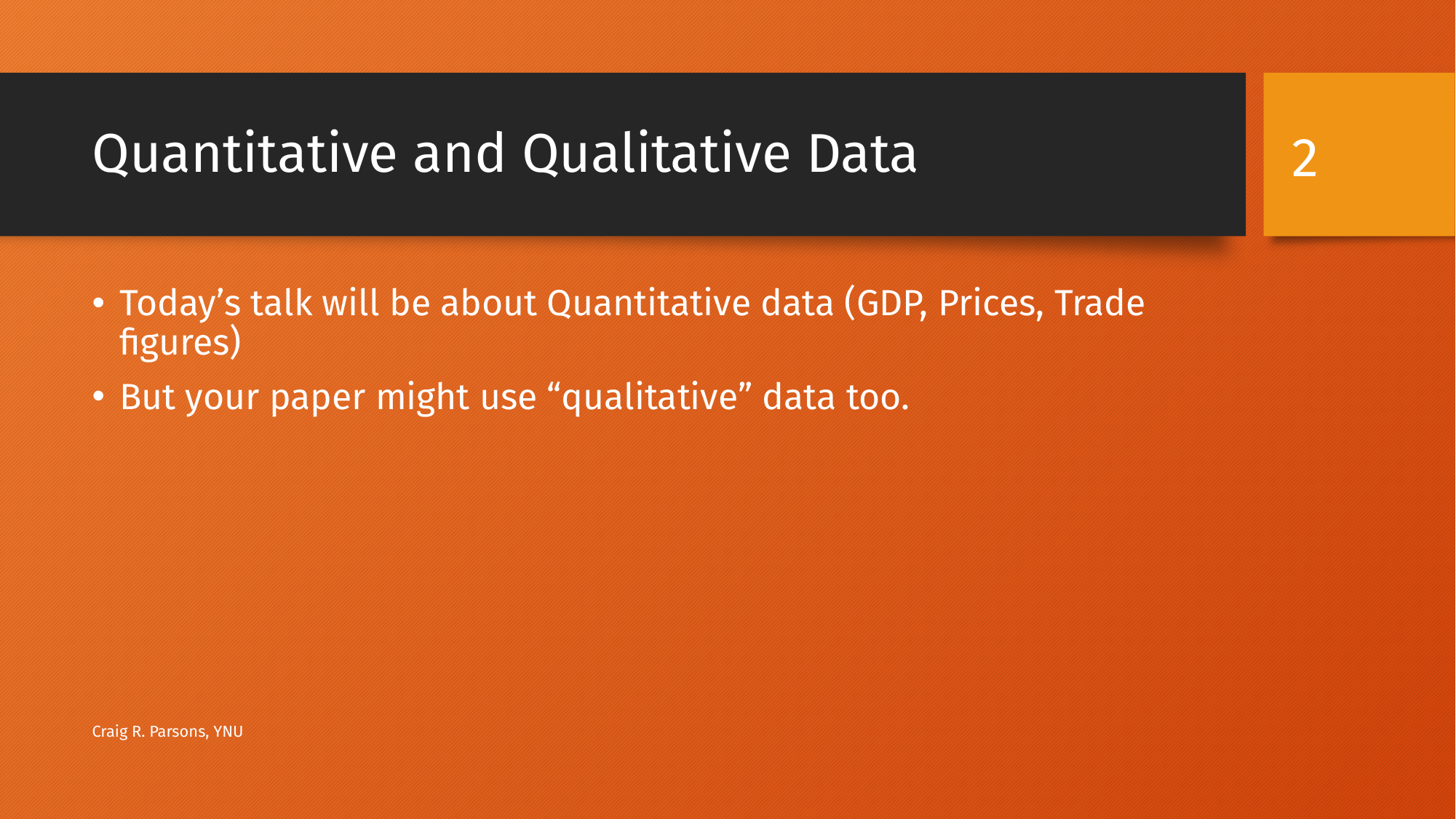

2
# Quantitative and Qualitative Data
Today’s talk will be about Quantitative data (GDP, Prices, Trade figures)
But your paper might use “qualitative” data too.

Craig R. Parsons, YNU